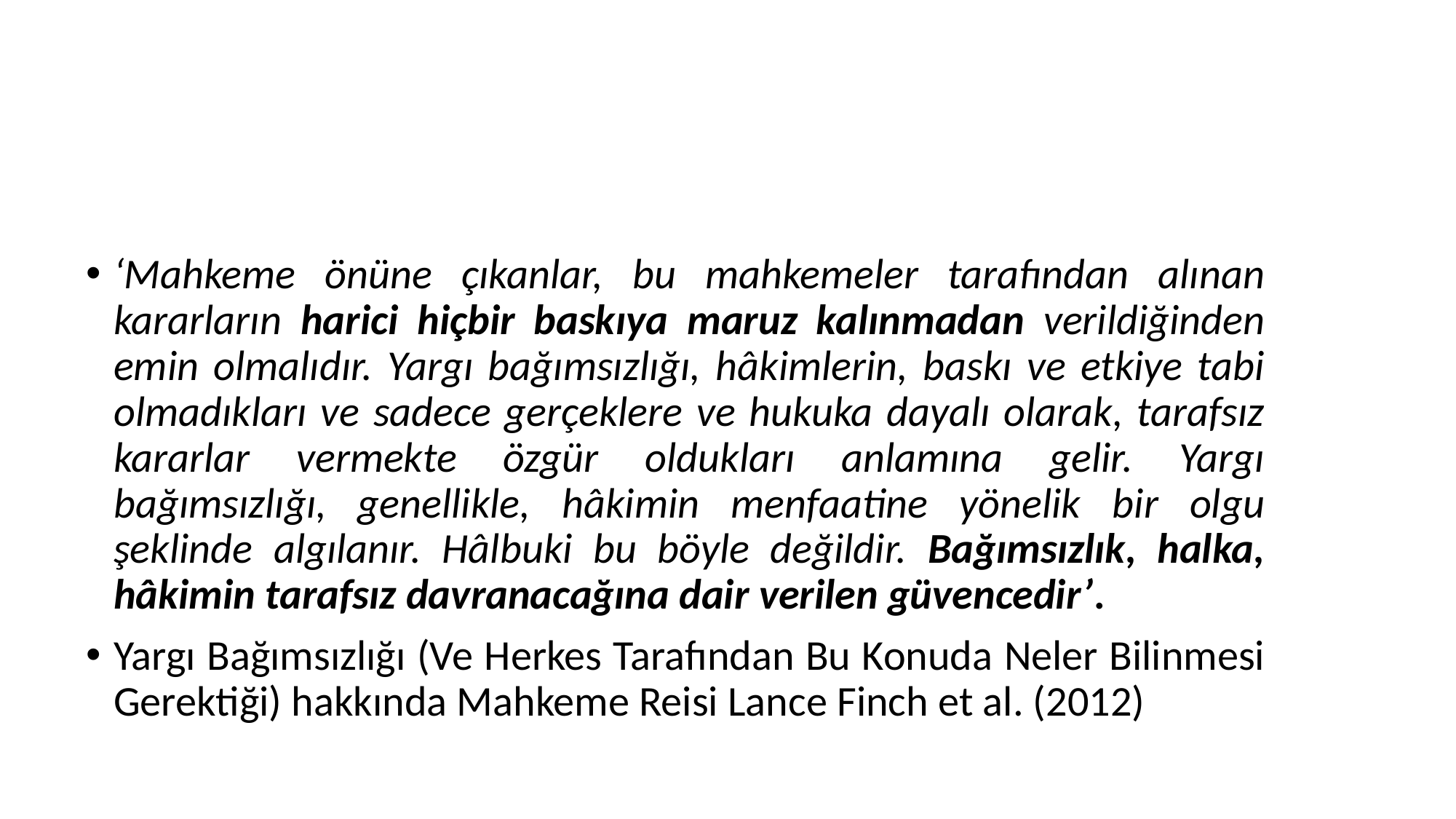

#
‘Mahkeme önüne çıkanlar, bu mahkemeler tarafından alınan kararların harici hiçbir baskıya maruz kalınmadan verildiğinden emin olmalıdır. Yargı bağımsızlığı, hâkimlerin, baskı ve etkiye tabi olmadıkları ve sadece gerçeklere ve hukuka dayalı olarak, tarafsız kararlar vermekte özgür oldukları anlamına gelir. Yargı bağımsızlığı, genellikle, hâkimin menfaatine yönelik bir olgu şeklinde algılanır. Hâlbuki bu böyle değildir. Bağımsızlık, halka, hâkimin tarafsız davranacağına dair verilen güvencedir’.
Yargı Bağımsızlığı (Ve Herkes Tarafından Bu Konuda Neler Bilinmesi Gerektiği) hakkında Mahkeme Reisi Lance Finch et al. (2012)